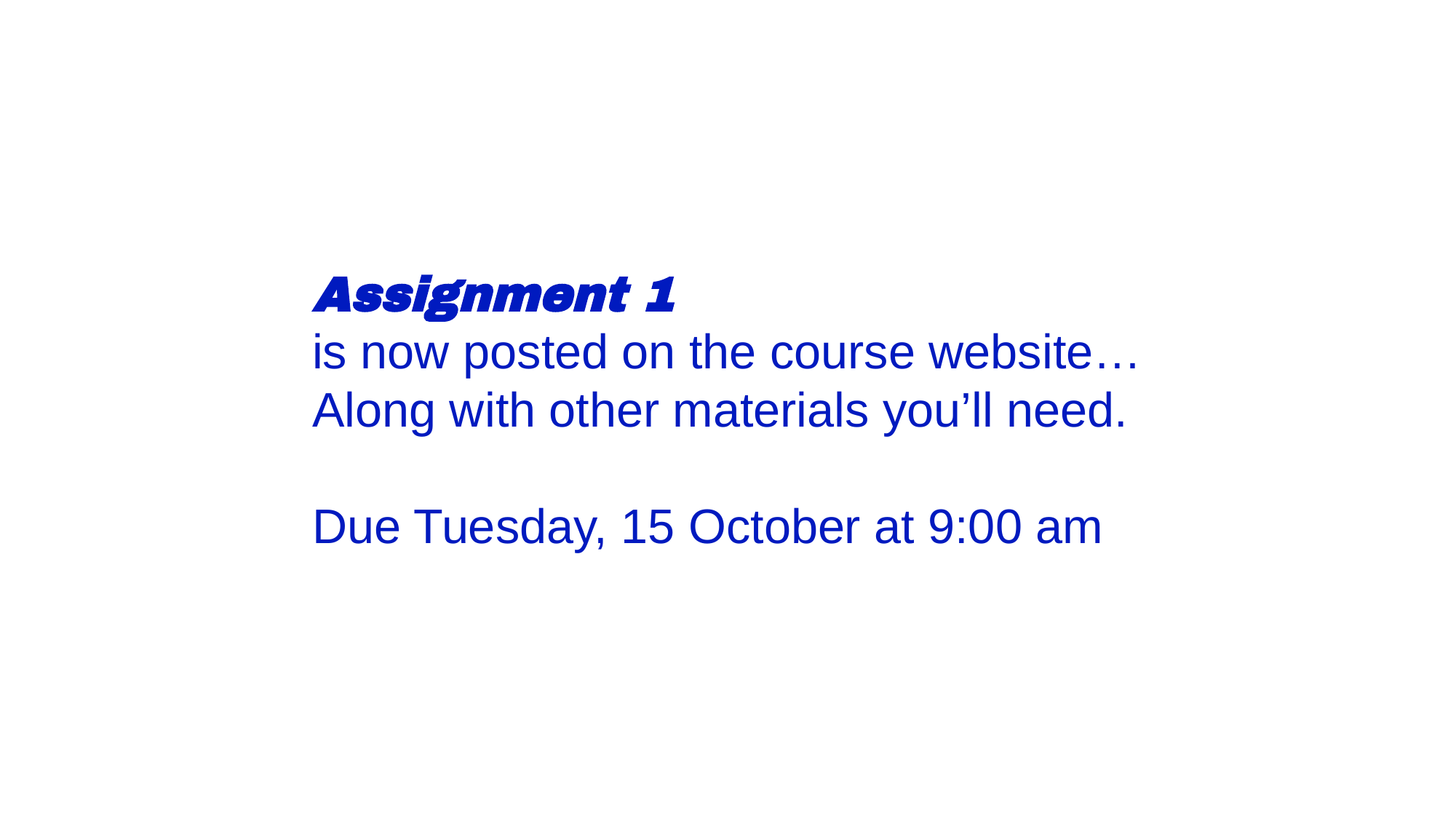

Assignment 1
is now posted on the course website…
Along with other materials you’ll need.

Due Tuesday, 15 October at 9:00 am